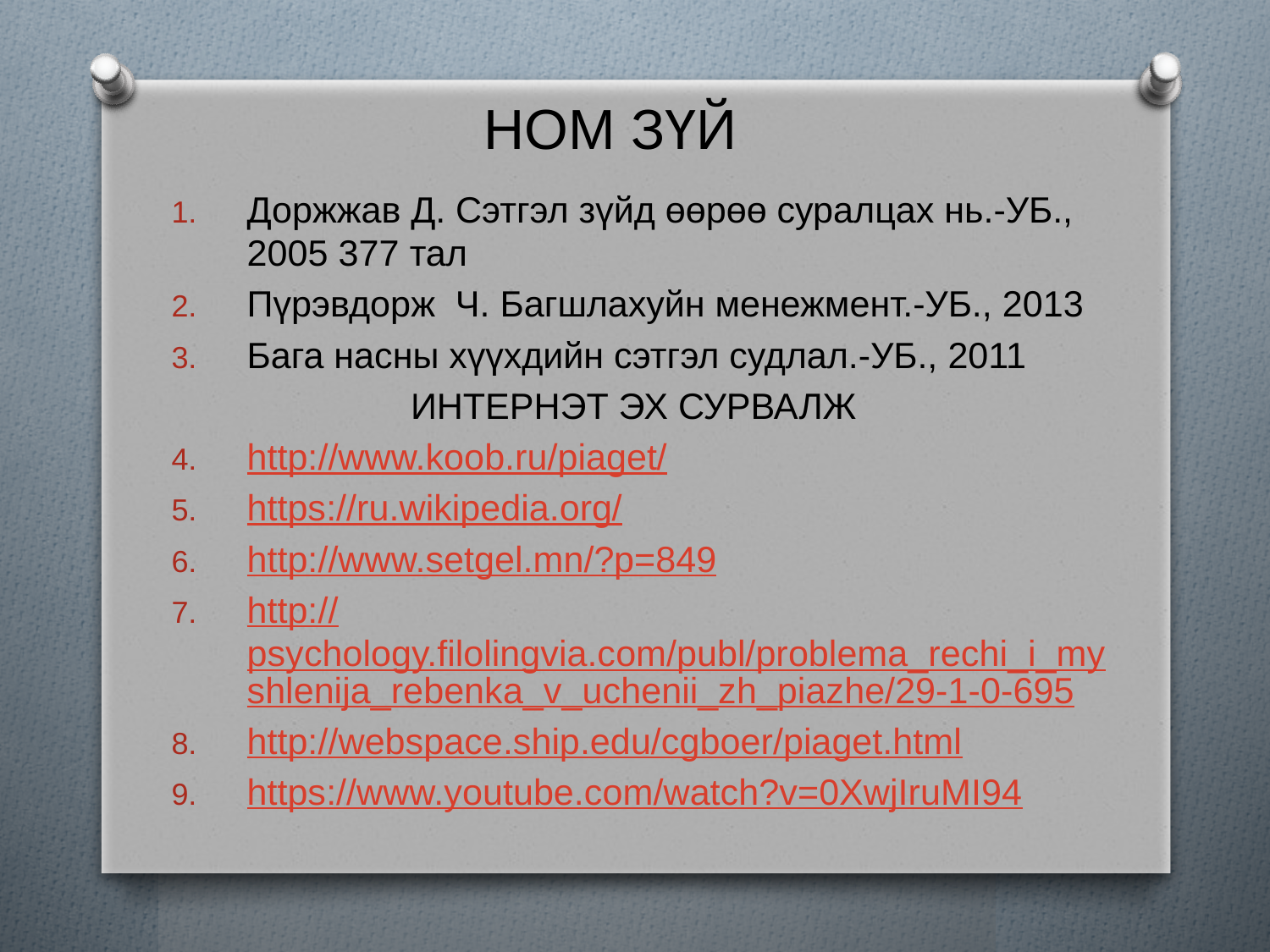

# НОМ ЗҮЙ
Доржжав Д. Сэтгэл зүйд өөрөө суралцах нь.-УБ., 2005 377 тал
Пүрэвдорж  Ч. Багшлахуйн менежмент.-УБ., 2013
Бага насны хүүхдийн сэтгэл судлал.-УБ., 2011
ИНТЕРНЭТ ЭХ СУРВАЛЖ
http://www.koob.ru/piaget/
https://ru.wikipedia.org/
http://www.setgel.mn/?p=849
http://psychology.filolingvia.com/publ/problema_rechi_i_myshlenija_rebenka_v_uchenii_zh_piazhe/29-1-0-695
http://webspace.ship.edu/cgboer/piaget.html
https://www.youtube.com/watch?v=0XwjIruMI94